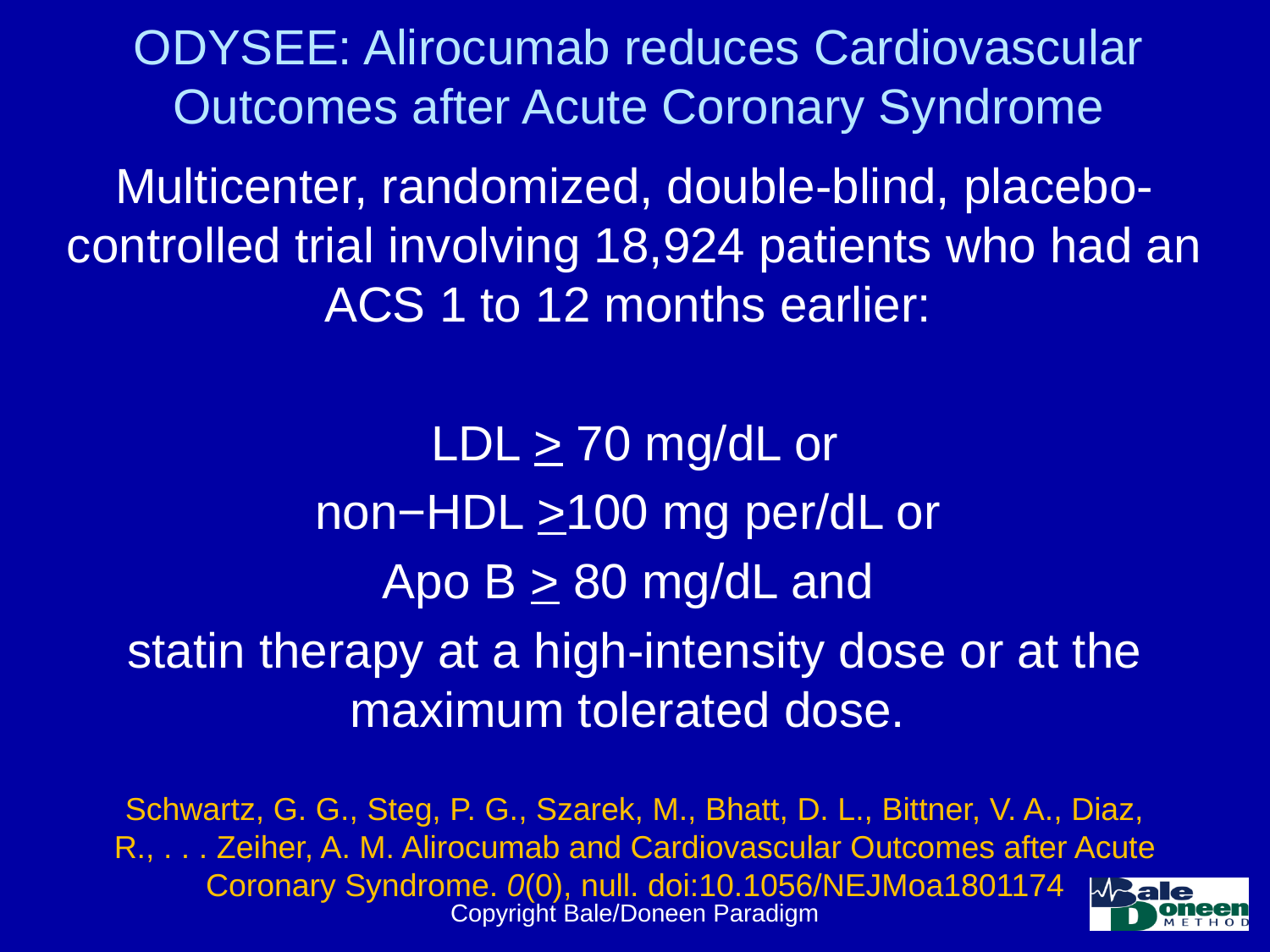

# ODYSEE: Alirocumab reduces Cardiovascular Outcomes after Acute Coronary Syndrome
Multicenter, randomized, double-blind, placebo-controlled trial involving 18,924 patients who had an ACS 1 to 12 months earlier:

LDL > 70 mg/dL or
non−HDL >100 mg per/dL or
Apo B > 80 mg/dL and
statin therapy at a high-intensity dose or at the maximum tolerated dose.

Schwartz, G. G., Steg, P. G., Szarek, M., Bhatt, D. L., Bittner, V. A., Diaz, R., . . . Zeiher, A. M. Alirocumab and Cardiovascular Outcomes after Acute Coronary Syndrome. 0(0), null. doi:10.1056/NEJMoa1801174

Copyright Bale/Doneen Paradigm